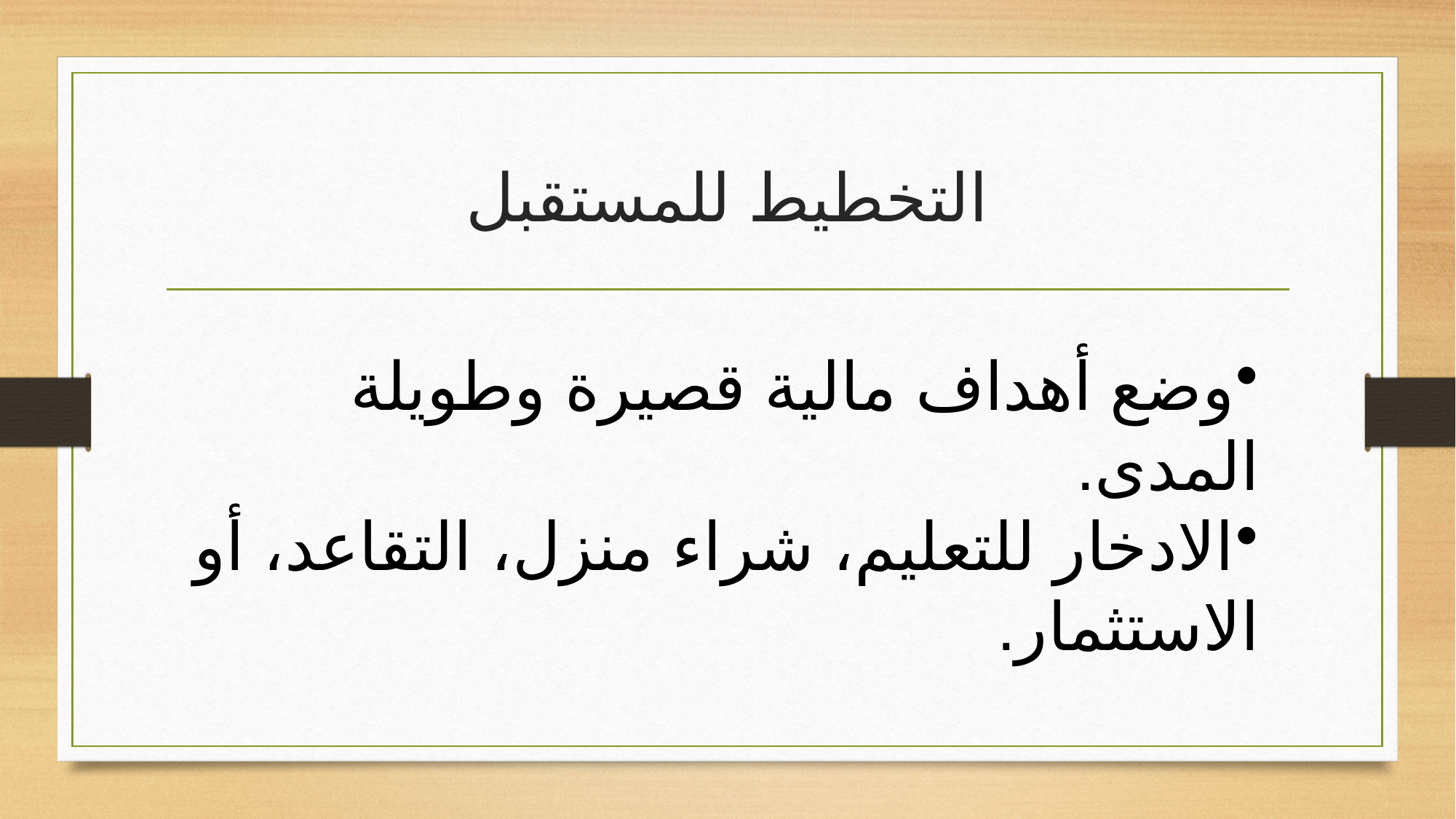

# التخطيط للمستقبل
وضع أهداف مالية قصيرة وطويلة المدى.
الادخار للتعليم، شراء منزل، التقاعد، أو الاستثمار.